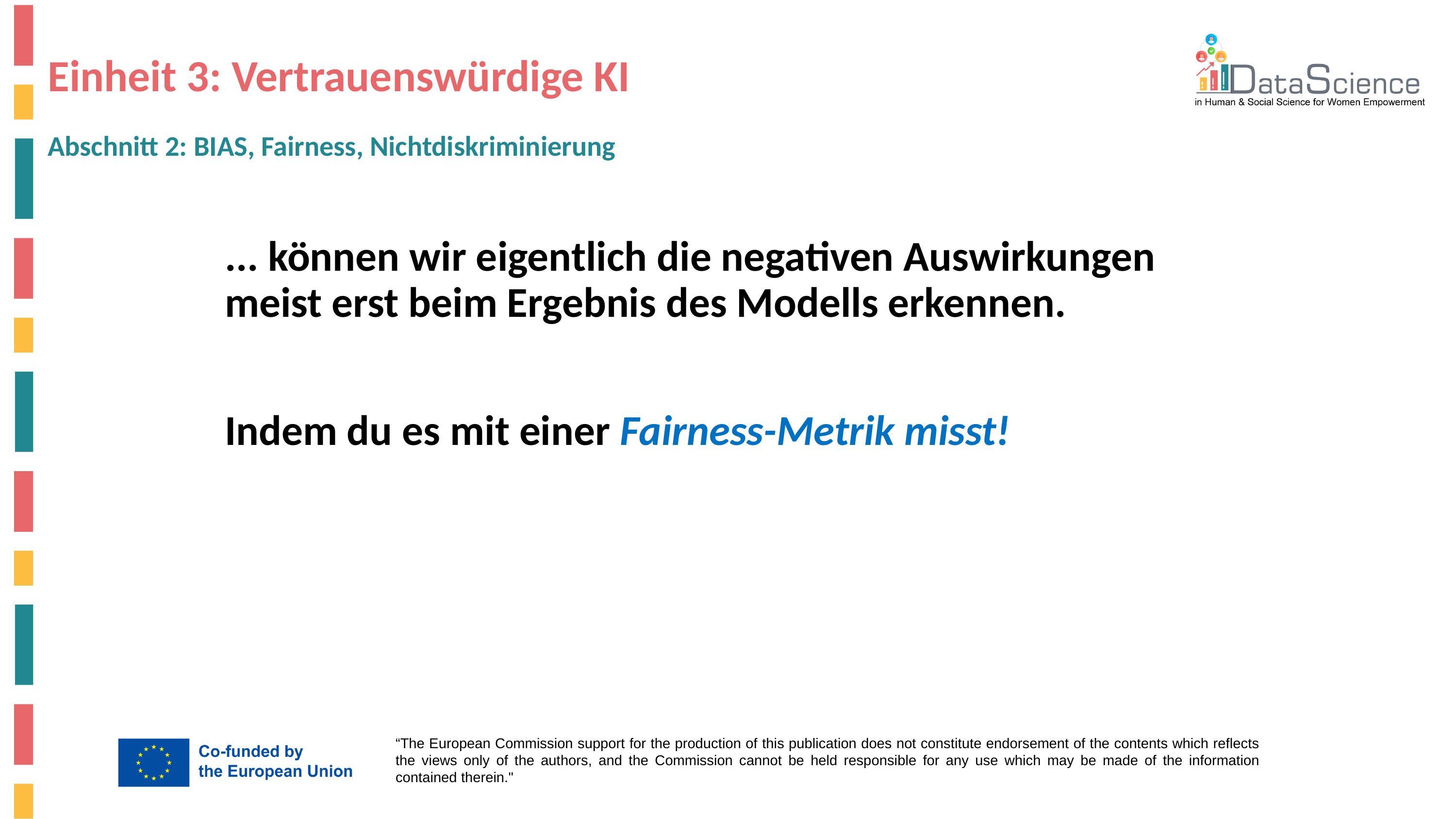

# Einheit 3: Vertrauenswürdige KI
Abschnitt 2: BIAS, Fairness, Nichtdiskriminierung

... können wir eigentlich die negativen Auswirkungen meist erst beim Ergebnis des Modells erkennen.

Indem du es mit einer Fairness-Metrik misst!